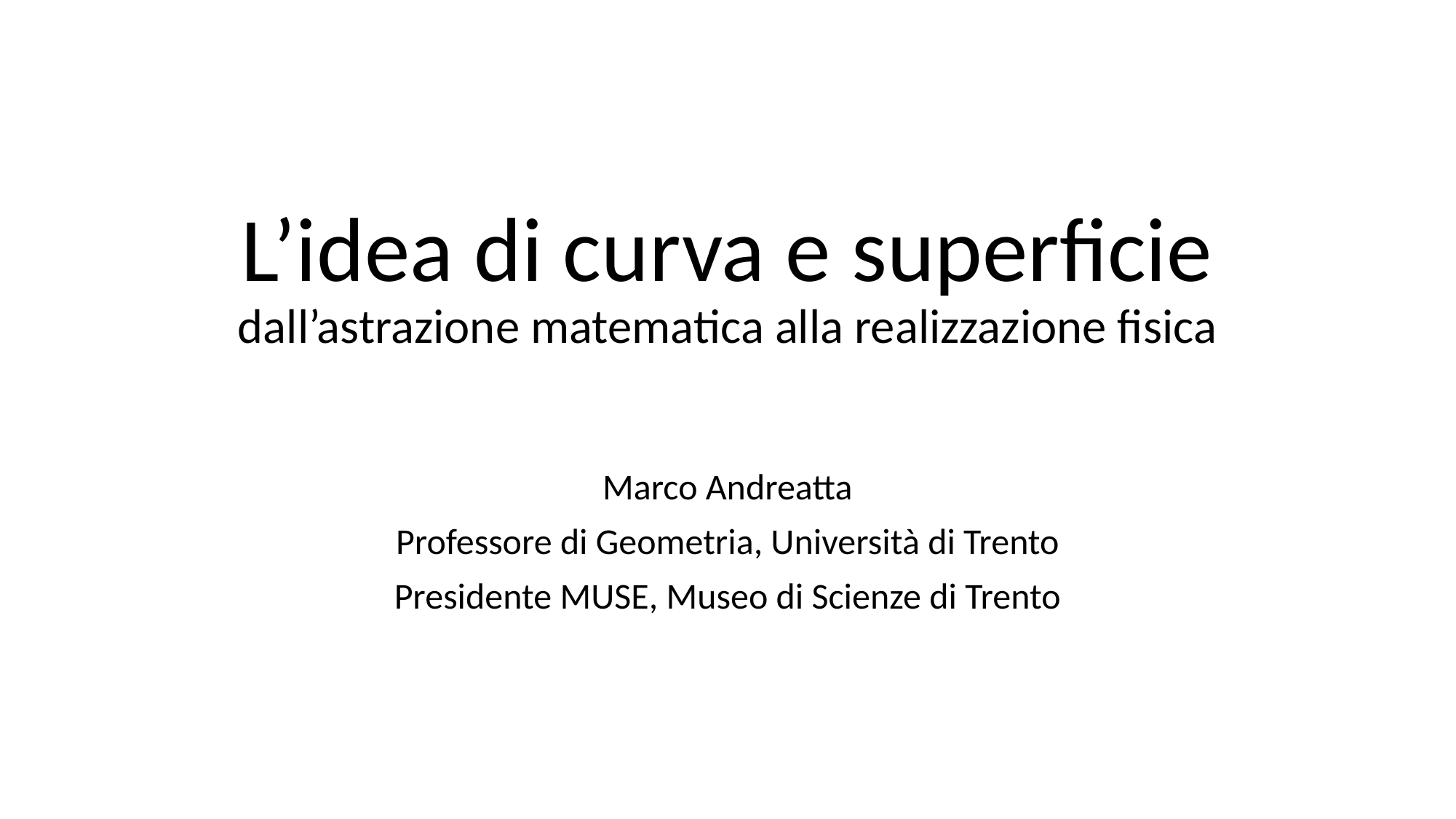

# L’idea di curva e superficie dall’astrazione matematica alla realizzazione fisica
Marco Andreatta
Professore di Geometria, Università di Trento
Presidente MUSE, Museo di Scienze di Trento